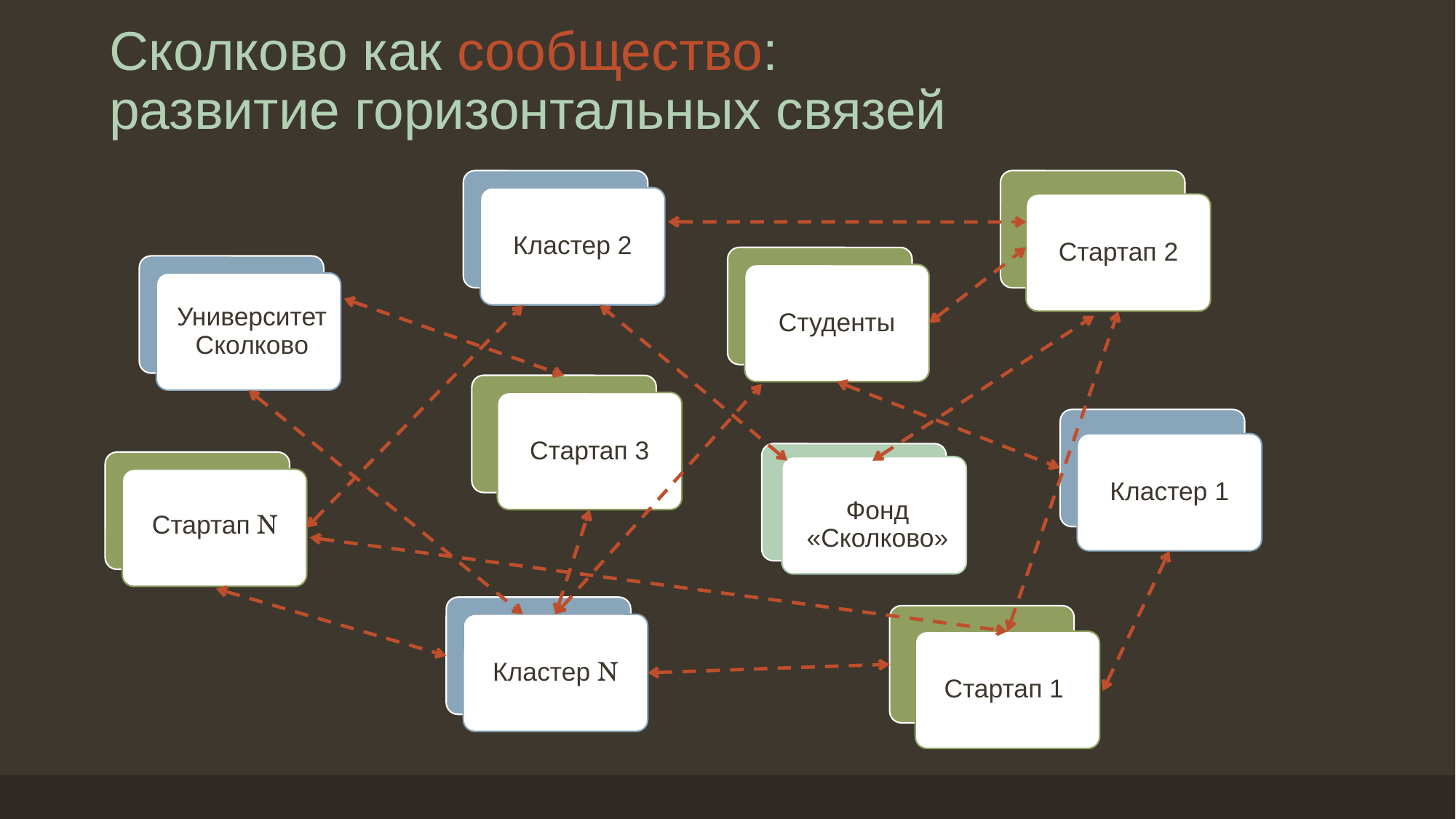

# Сколково как сообщество: развитие горизонтальных связей

Кластер 2

Стартап 2

Студенты

Университет Сколково

Стартап 3

Кластер 1

Фонд «Сколково»

Стартап N

Кластер N

Стартап 1